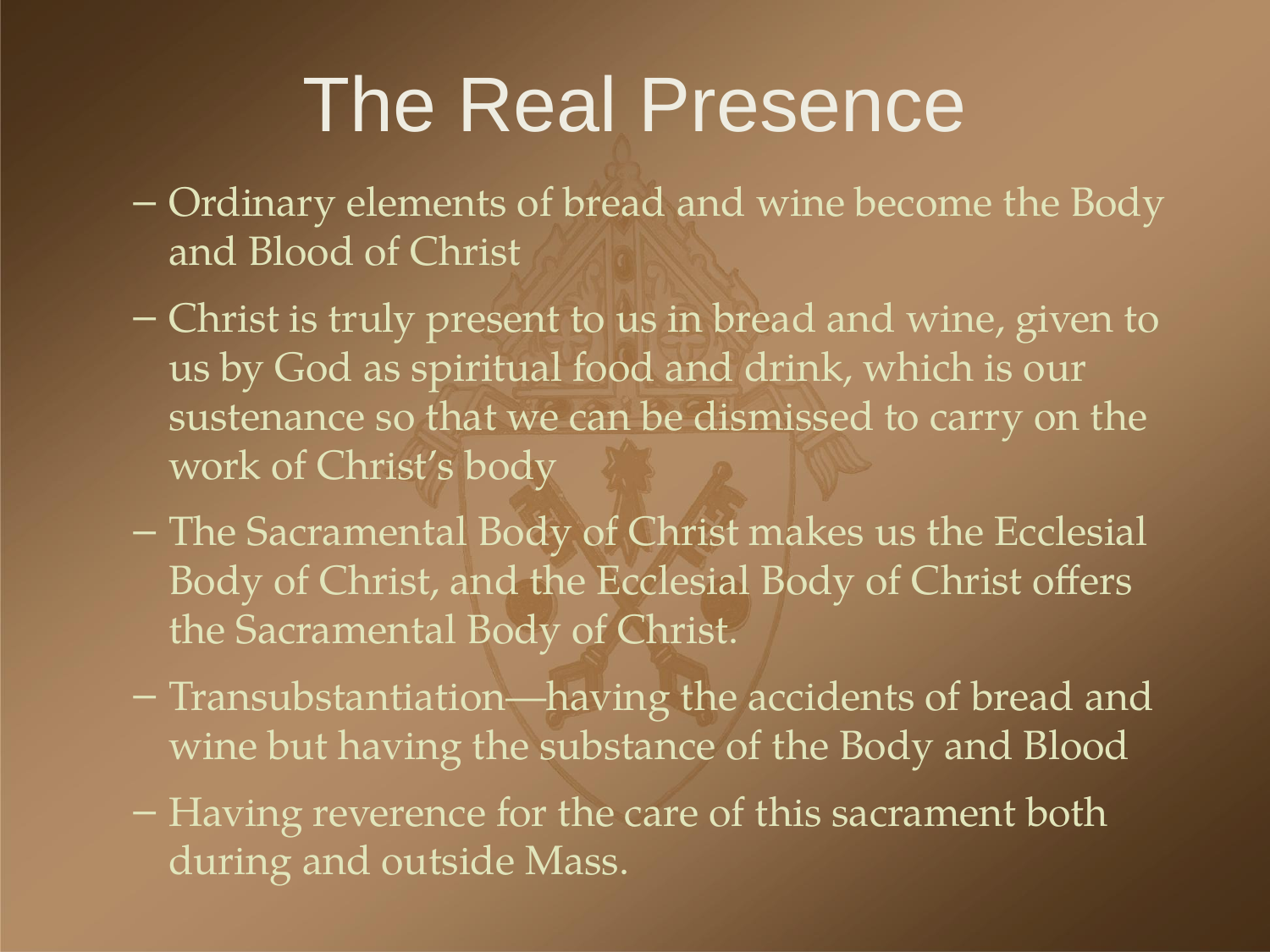

# The Real Presence
Ordinary elements of bread and wine become the Body and Blood of Christ
Christ is truly present to us in bread and wine, given to us by God as spiritual food and drink, which is our sustenance so that we can be dismissed to carry on the work of Christ’s body
The Sacramental Body of Christ makes us the Ecclesial Body of Christ, and the Ecclesial Body of Christ offers the Sacramental Body of Christ.
Transubstantiation—having the accidents of bread and wine but having the substance of the Body and Blood
Having reverence for the care of this sacrament both during and outside Mass.